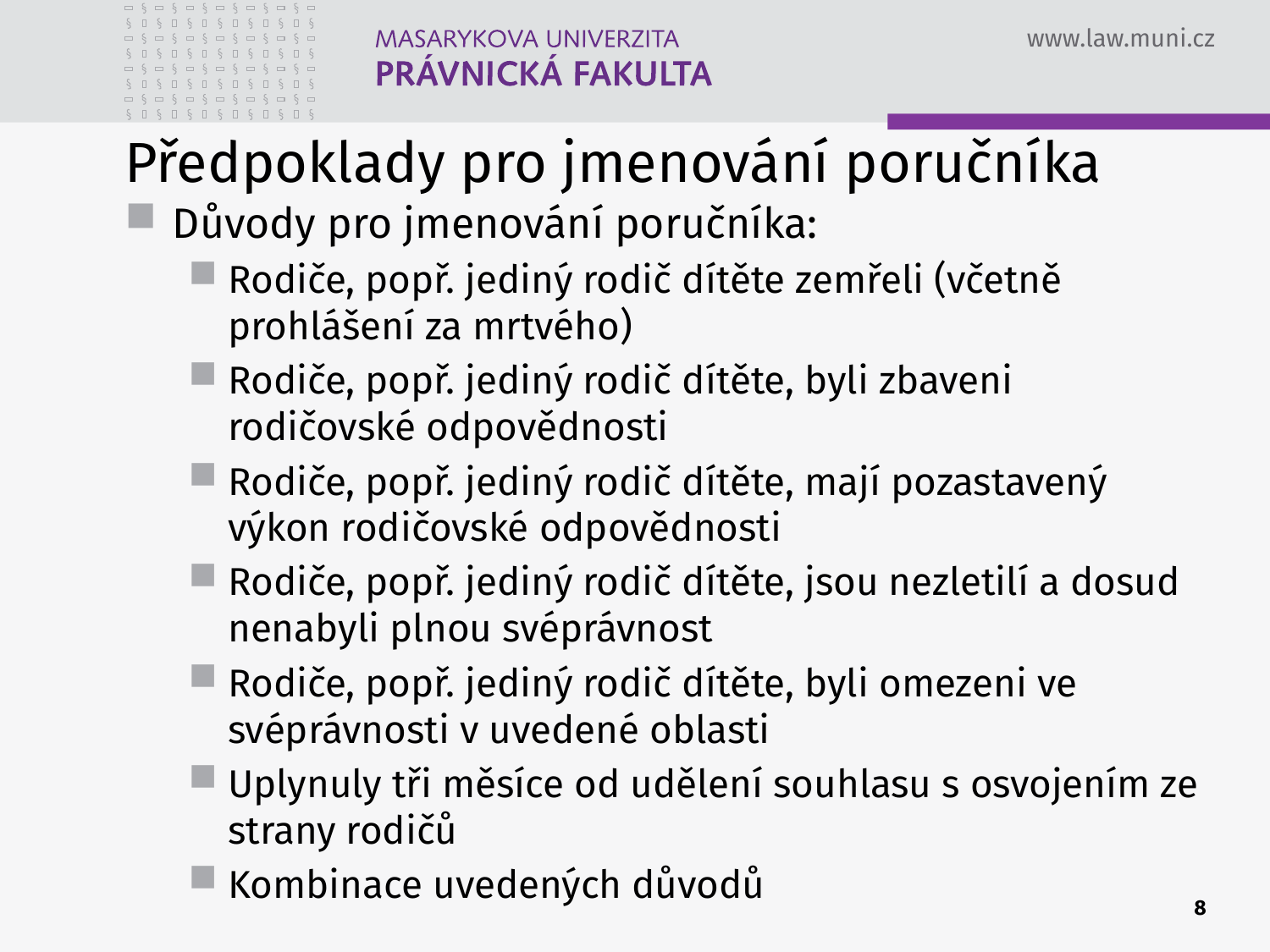

# Předpoklady pro jmenování poručníka
Důvody pro jmenování poručníka:
Rodiče, popř. jediný rodič dítěte zemřeli (včetně prohlášení za mrtvého)
Rodiče, popř. jediný rodič dítěte, byli zbaveni rodičovské odpovědnosti
Rodiče, popř. jediný rodič dítěte, mají pozastavený výkon rodičovské odpovědnosti
Rodiče, popř. jediný rodič dítěte, jsou nezletilí a dosud nenabyli plnou svéprávnost
Rodiče, popř. jediný rodič dítěte, byli omezeni ve svéprávnosti v uvedené oblasti
Uplynuly tři měsíce od udělení souhlasu s osvojením ze strany rodičů
Kombinace uvedených důvodů
8